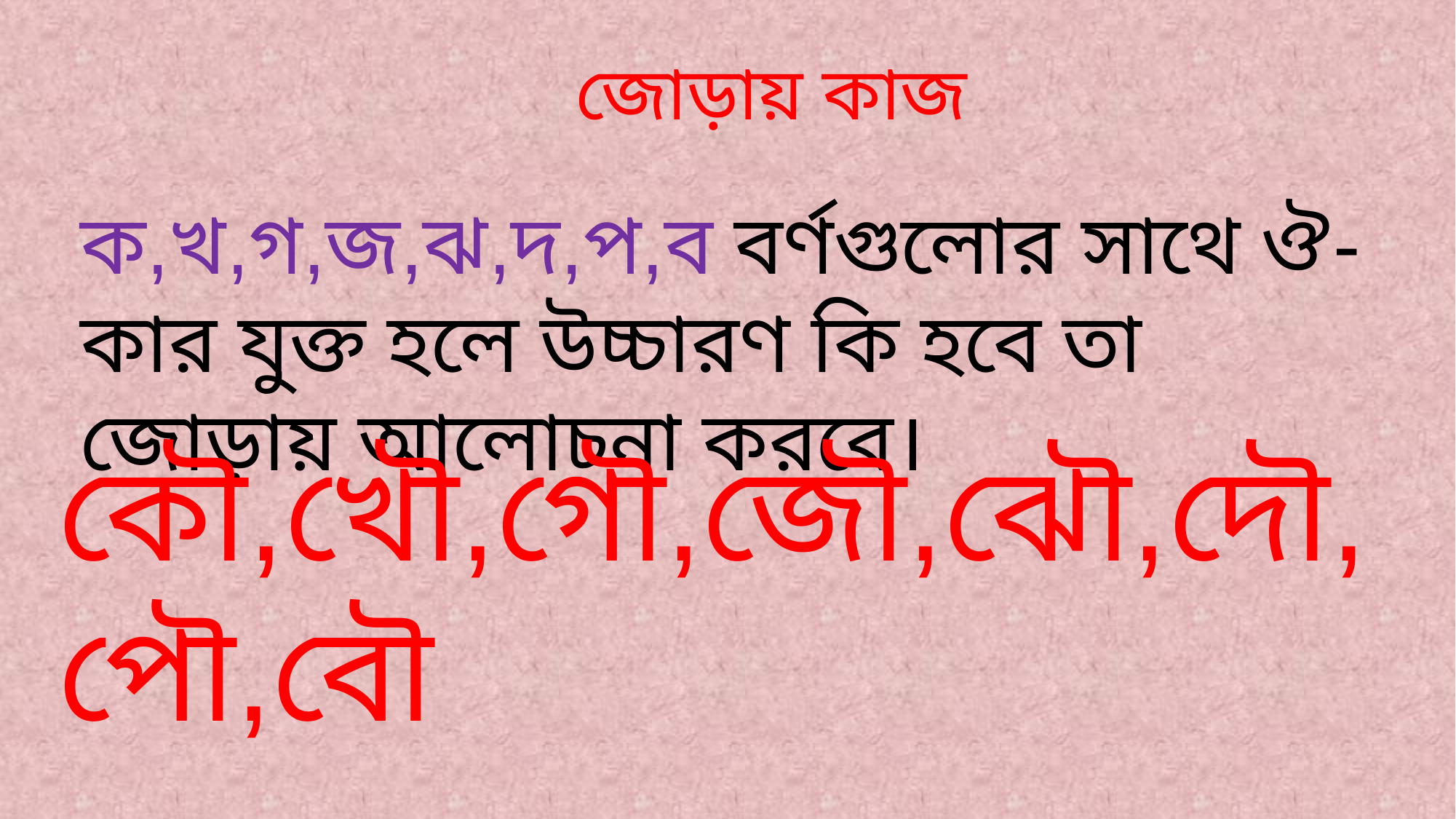

জোড়ায় কাজ
ক,খ,গ,জ,ঝ,দ,প,ব বর্ণগুলোর সাথে ঔ-কার যুক্ত হলে উচ্চারণ কি হবে তা জোড়ায় আলোচনা করবে।
কৌ,খৌ,গৌ,জৌ,ঝৌ,দৌ,পৌ,বৌ